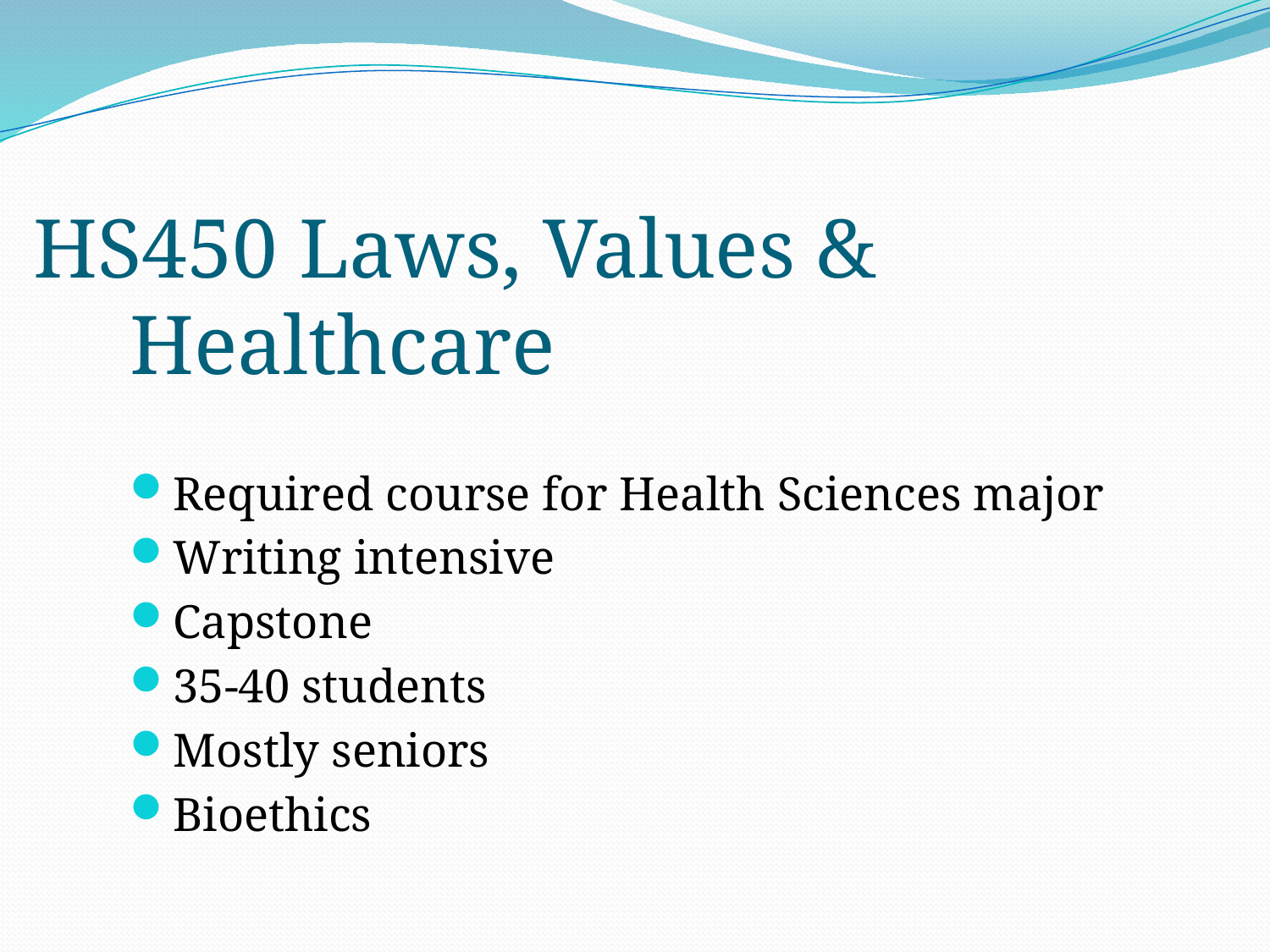

HS450 Laws, Values & Healthcare

Required course for Health Sciences major
Writing intensive
Capstone
35-40 students
Mostly seniors
Bioethics